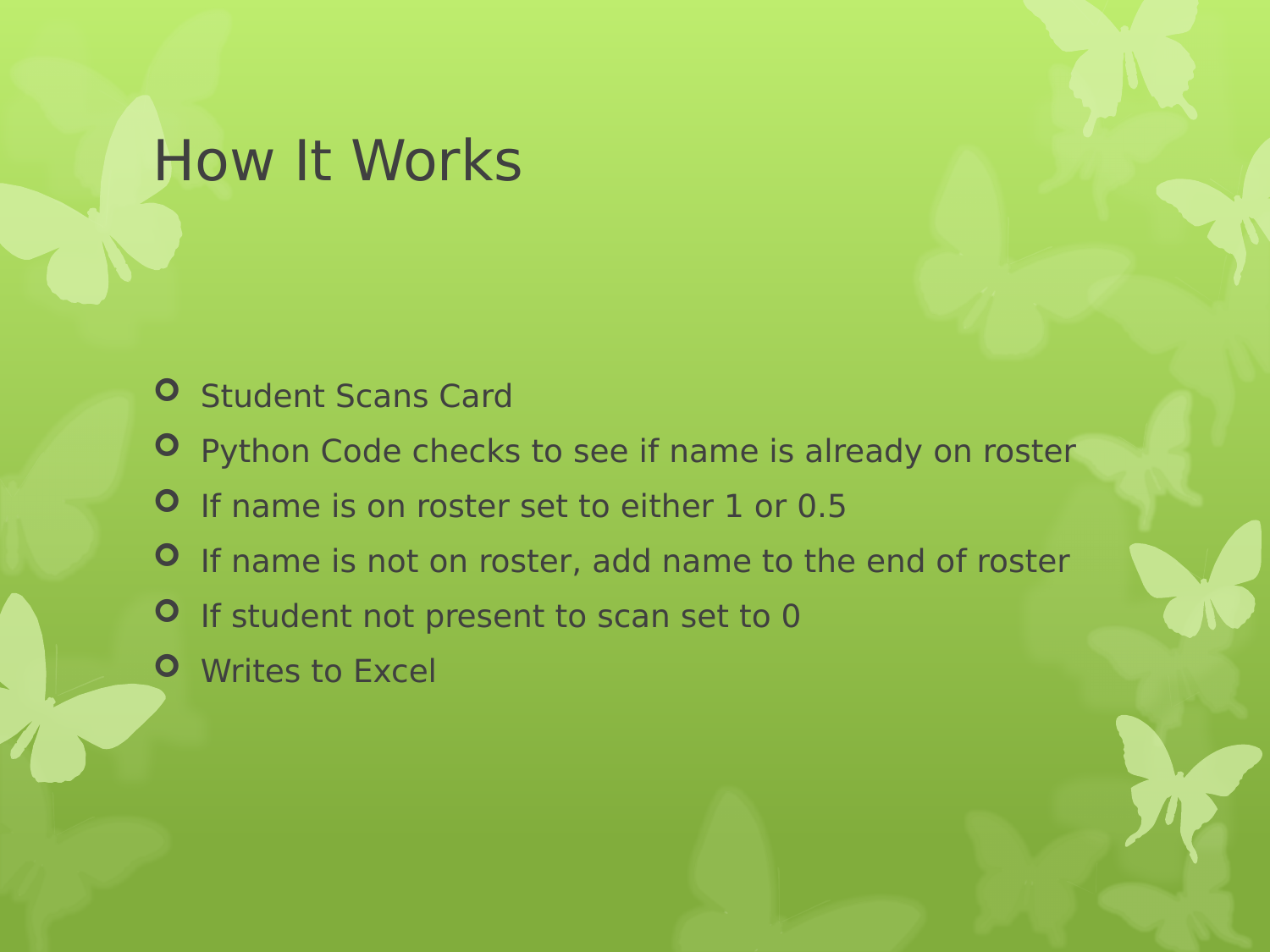

# How It Works
Student Scans Card
Python Code checks to see if name is already on roster
If name is on roster set to either 1 or 0.5
If name is not on roster, add name to the end of roster
If student not present to scan set to 0
Writes to Excel